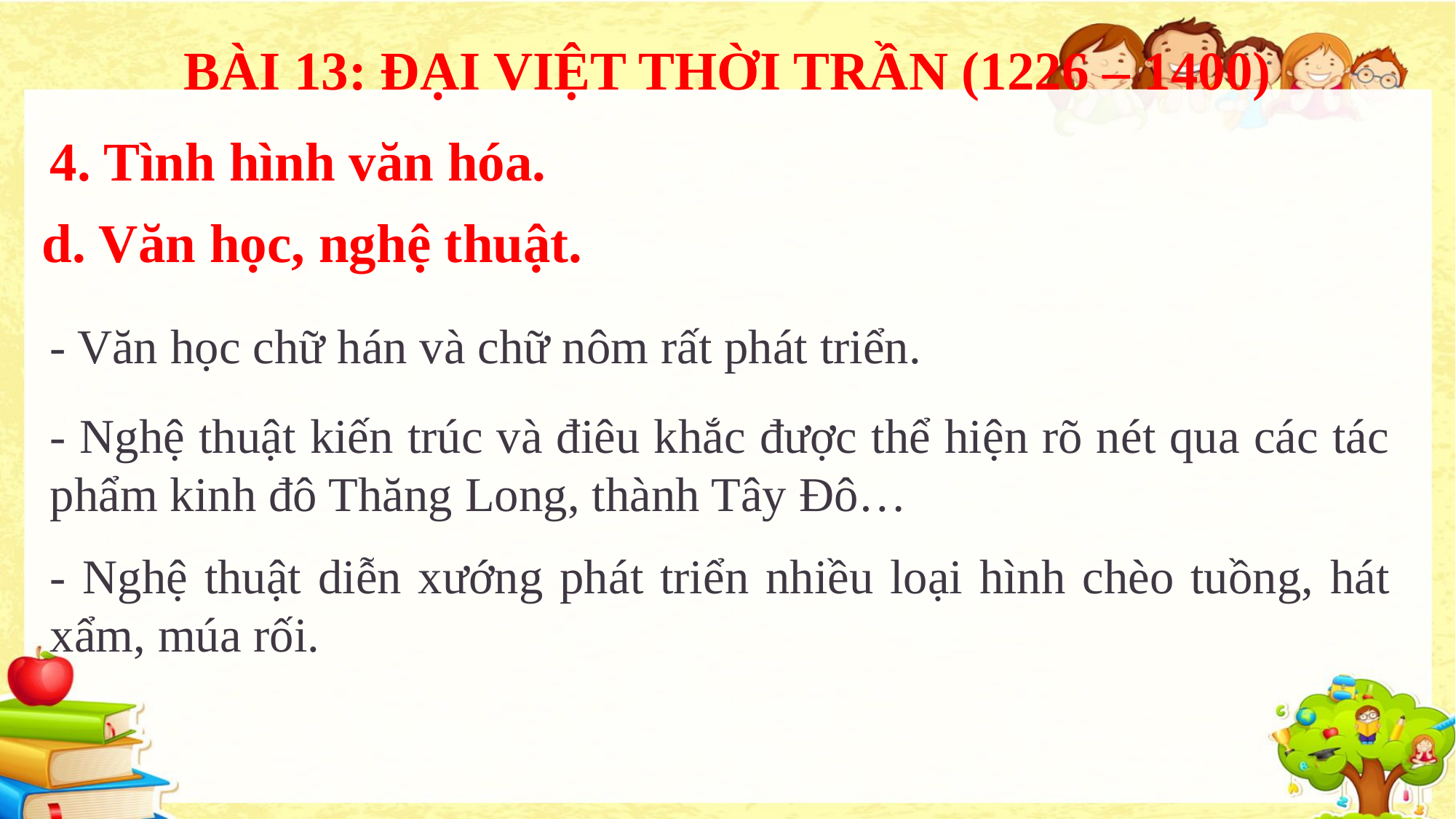

BÀI 13: ĐẠI VIỆT THỜI TRẦN (1226 – 1400)
4. Tình hình văn hóa.
d. Văn học, nghệ thuật.
- Văn học chữ hán và chữ nôm rất phát triển.
- Nghệ thuật kiến trúc và điêu khắc được thể hiện rõ nét qua các tác phẩm kinh đô Thăng Long, thành Tây Đô…
- Nghệ thuật diễn xướng phát triển nhiều loại hình chèo tuồng, hát xẩm, múa rối.